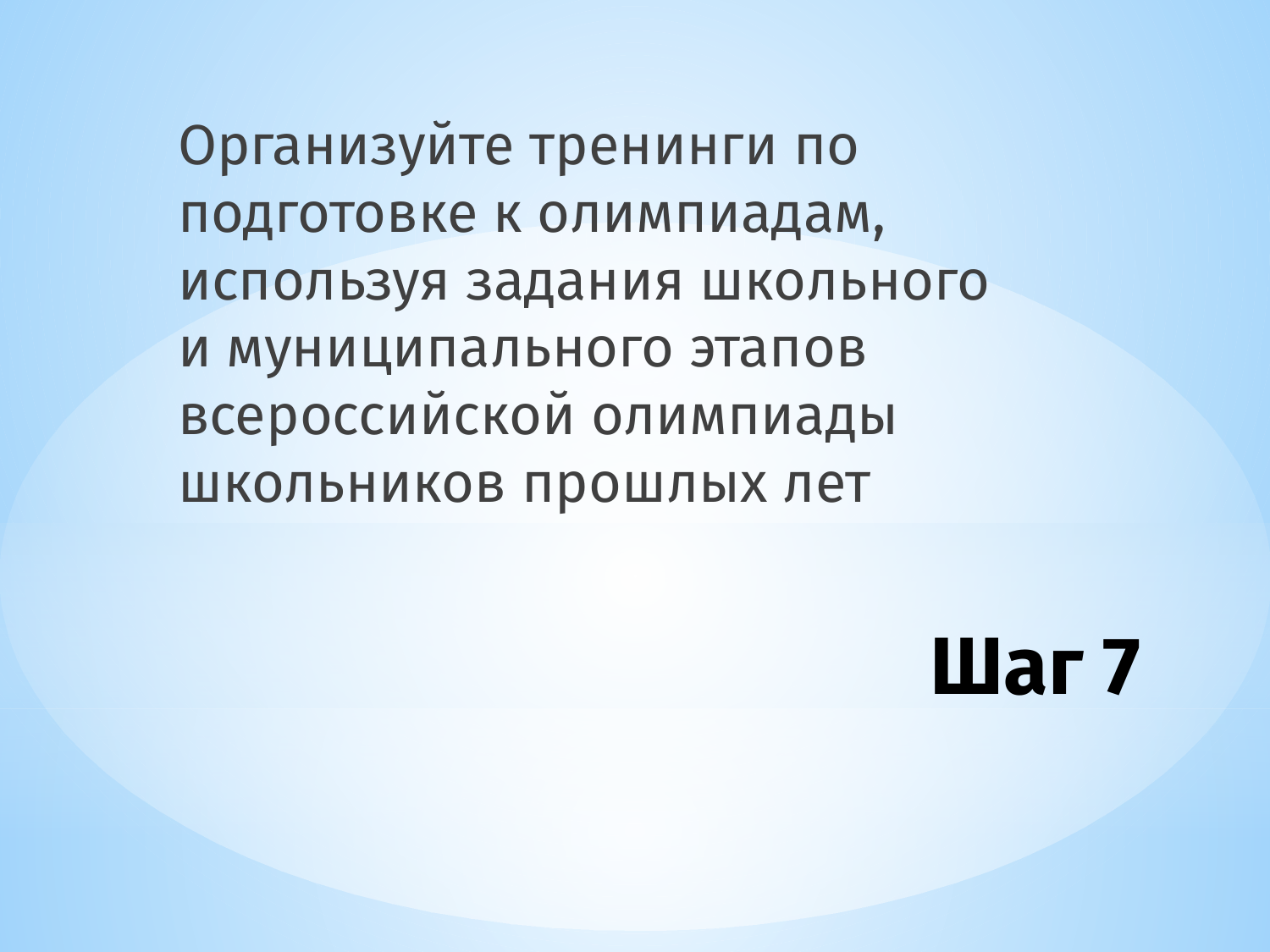

Организуйте тренинги по подготовке к олимпиадам, используя задания школьного и муниципального этапов всероссийской олимпиады школьников прошлых лет
# Шаг 7